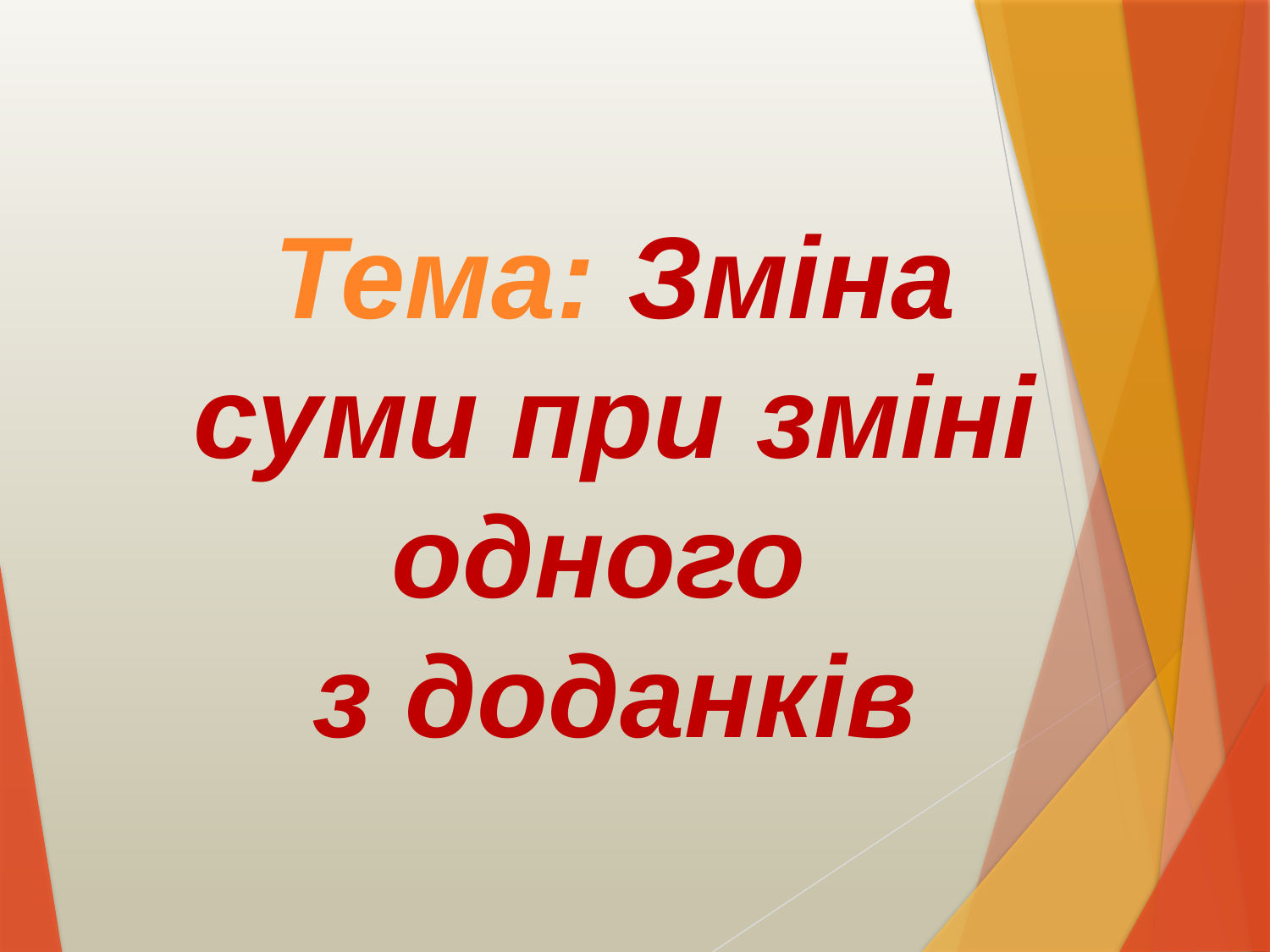

Тема: Зміна суми при зміні одного
з доданків